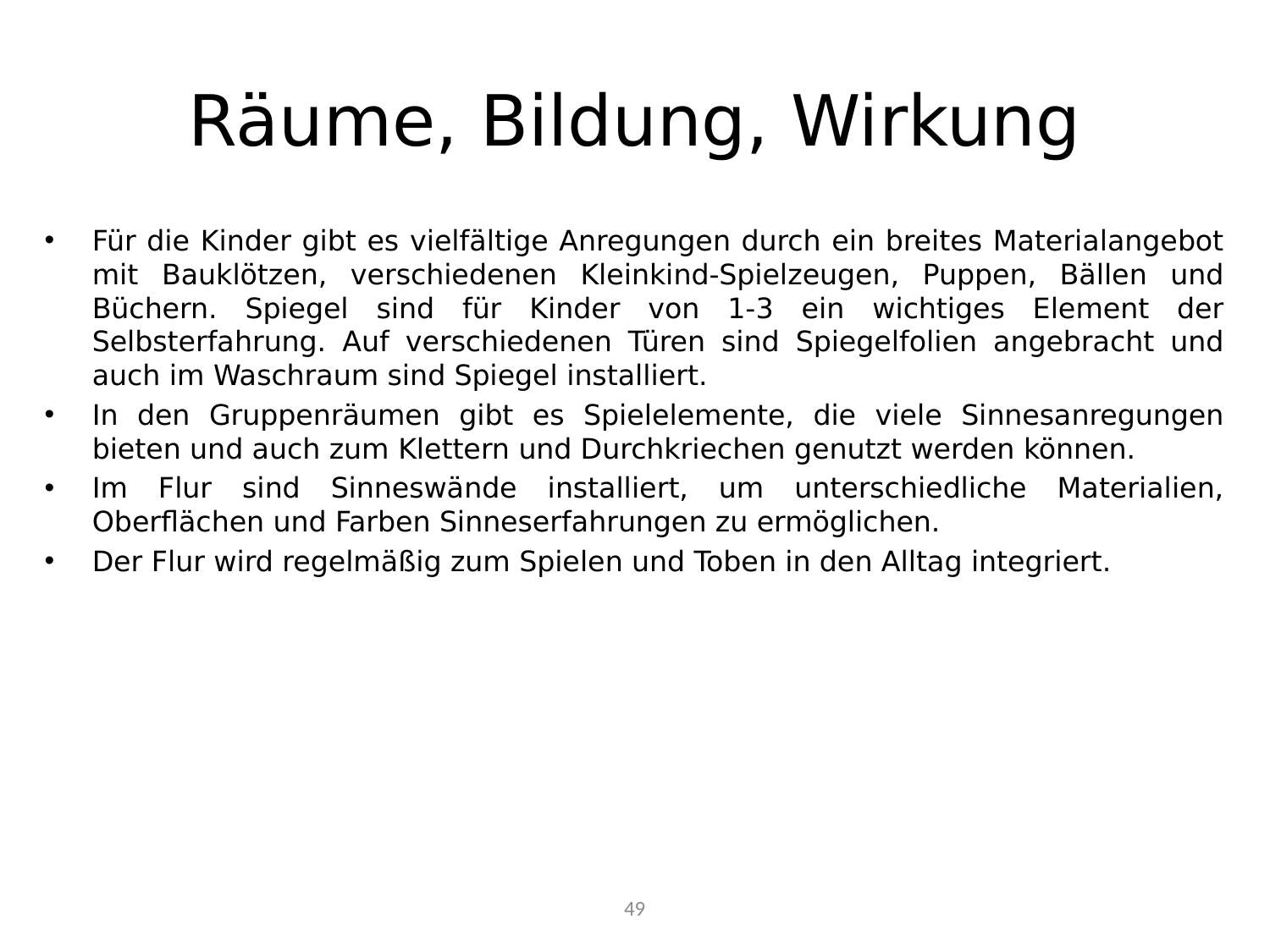

# Räume, Bildung, Wirkung
Für die Kinder gibt es vielfältige Anregungen durch ein breites Materialangebot mit Bauklötzen, verschiedenen Kleinkind-Spielzeugen, Puppen, Bällen und Büchern. Spiegel sind für Kinder von 1-3 ein wichtiges Element der Selbsterfahrung. Auf verschiedenen Türen sind Spiegelfolien angebracht und auch im Waschraum sind Spiegel installiert.
In den Gruppenräumen gibt es Spielelemente, die viele Sinnesanregungen bieten und auch zum Klettern und Durchkriechen genutzt werden können.
Im Flur sind Sinneswände installiert, um unterschiedliche Materialien, Oberflächen und Farben Sinneserfahrungen zu ermöglichen.
Der Flur wird regelmäßig zum Spielen und Toben in den Alltag integriert.
49